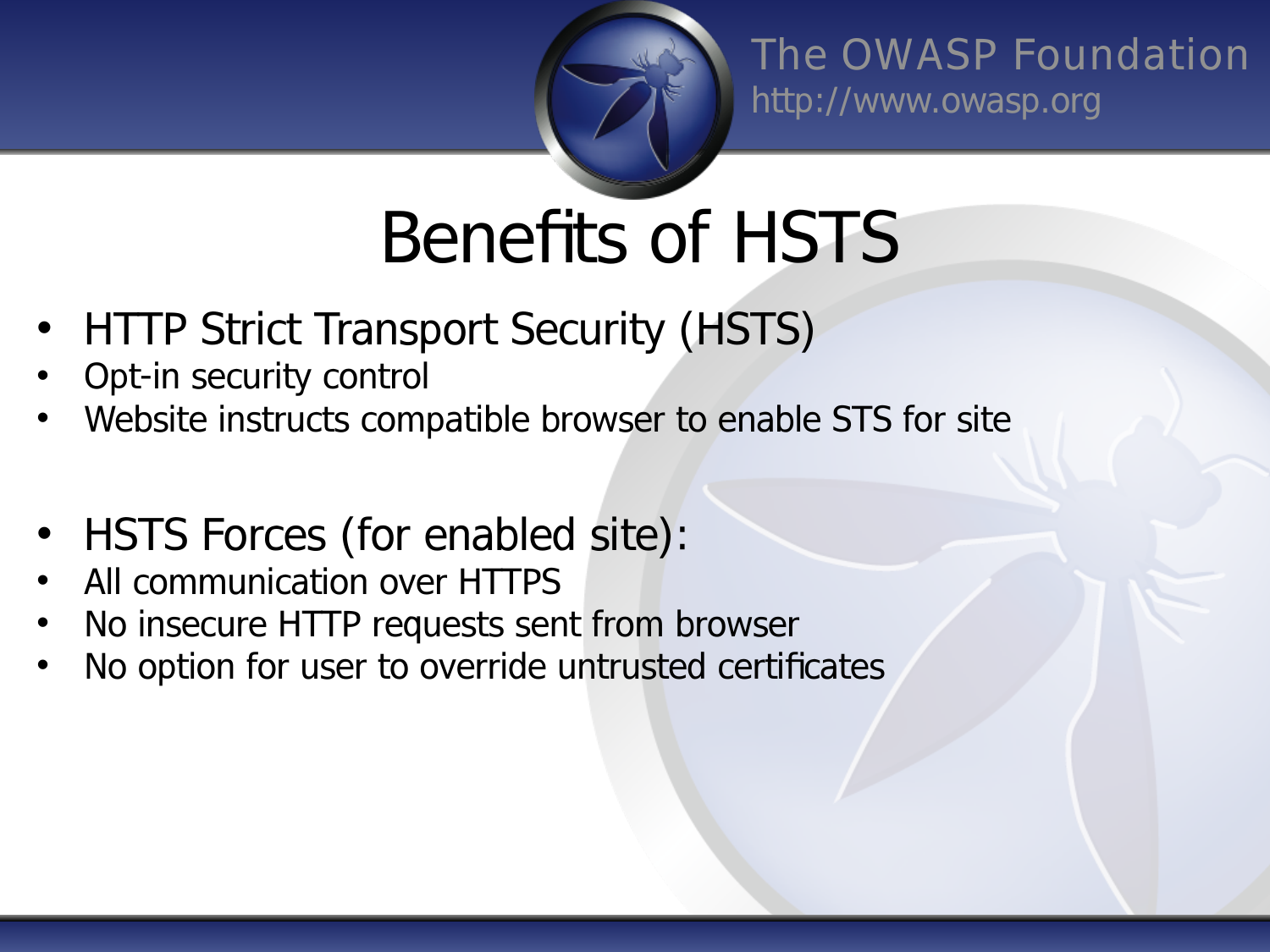

# Benefits of HSTS
HTTP Strict Transport Security (HSTS)
Opt-in security control
Website instructs compatible browser to enable STS for site

HSTS Forces (for enabled site):
All communication over HTTPS
No insecure HTTP requests sent from browser
No option for user to override untrusted certificates